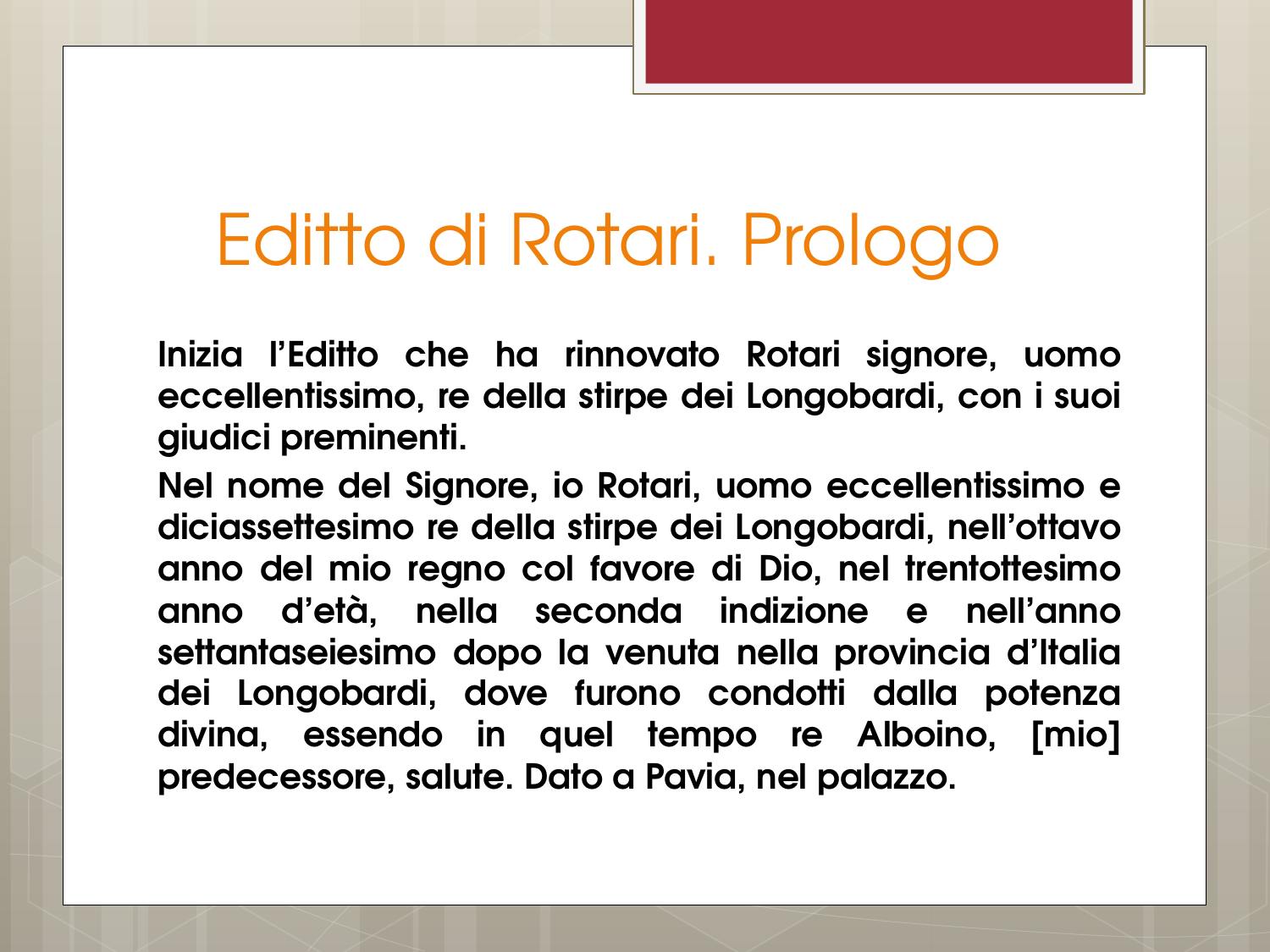

# Editto di Rotari. Prologo
Inizia l’Editto che ha rinnovato Rotari signore, uomo eccellentissimo, re della stirpe dei Longobardi, con i suoi giudici preminenti.
Nel nome del Signore, io Rotari, uomo eccellentissimo e diciassettesimo re della stirpe dei Longobardi, nell’ottavo anno del mio regno col favore di Dio, nel trentottesimo anno d’età, nella seconda indizione e nell’anno settantaseiesimo dopo la venuta nella provincia d’Italia dei Longobardi, dove furono condotti dalla potenza divina, essendo in quel tempo re Alboino, [mio] predecessore, salute. Dato a Pavia, nel palazzo.